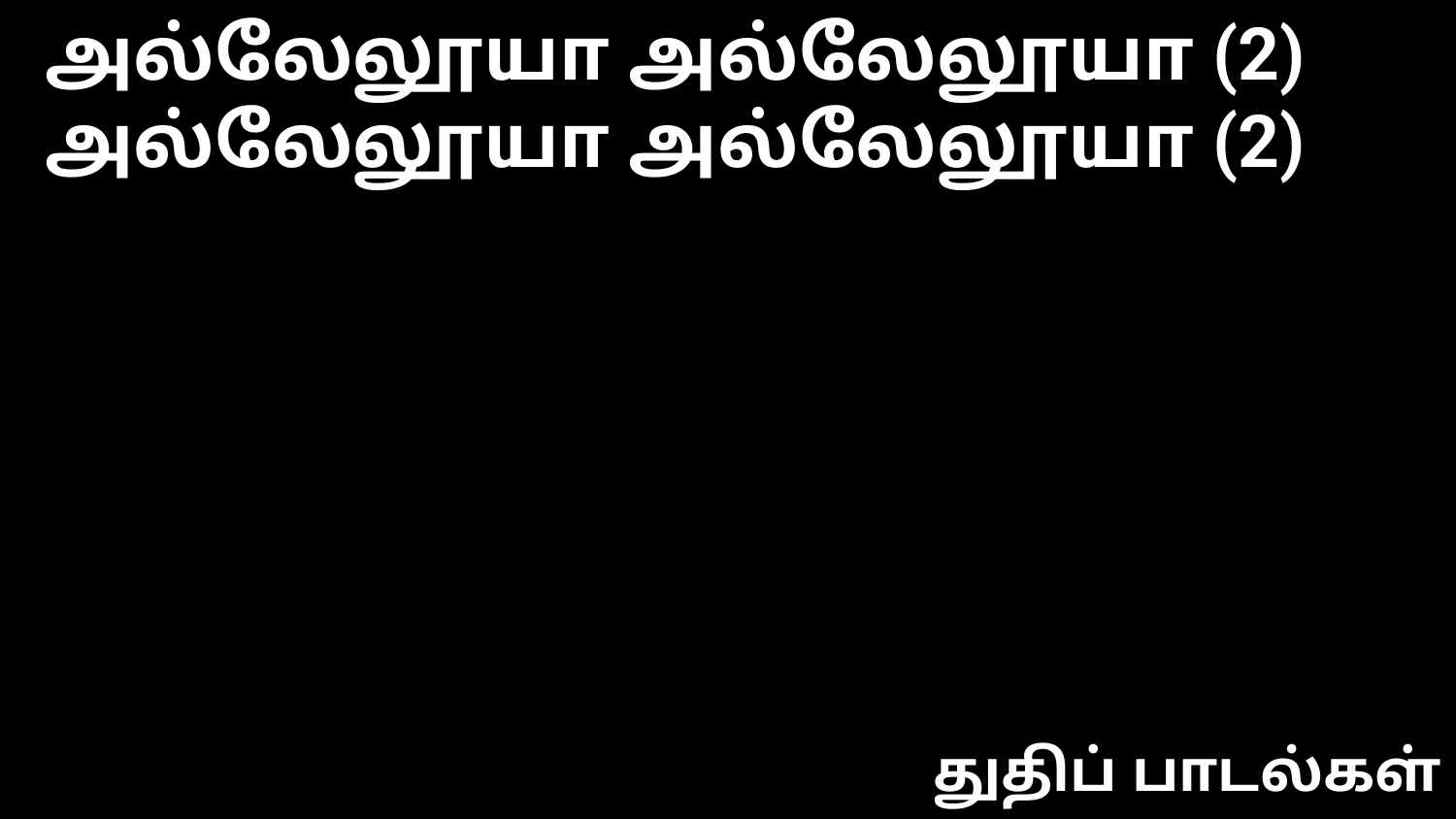

அல்லேலூயா அல்லேலூயா (2)
அல்லேலூயா அல்லேலூயா (2)

துதிப் பாடல்கள்